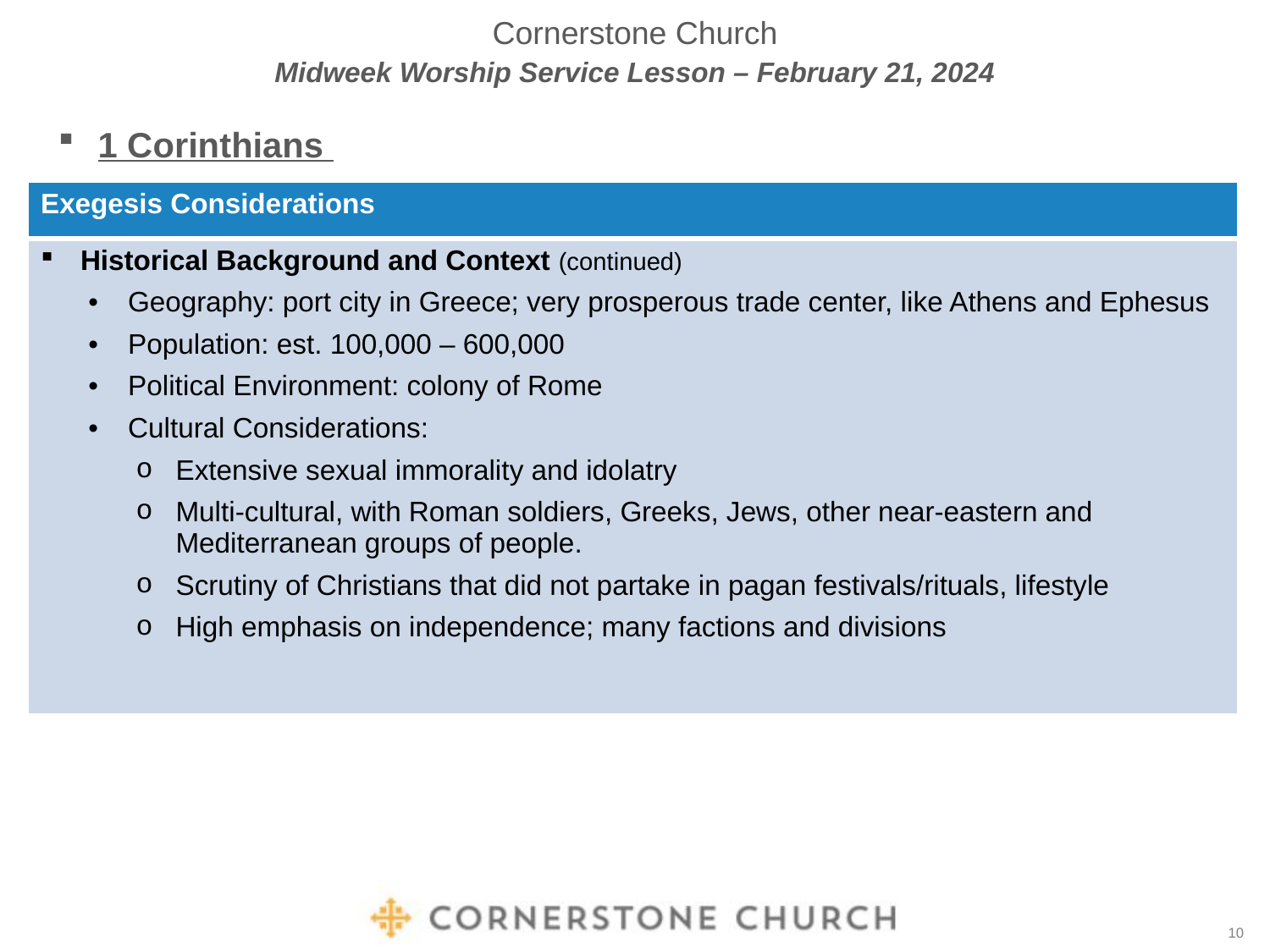

Cornerstone Church
Midweek Worship Service Lesson – February 21, 2024
1 Corinthians
| Exegesis Considerations |
| --- |
| Historical Background and Context (continued) Geography: port city in Greece; very prosperous trade center, like Athens and Ephesus Population: est. 100,000 – 600,000 Political Environment: colony of Rome Cultural Considerations: Extensive sexual immorality and idolatry Multi-cultural, with Roman soldiers, Greeks, Jews, other near-eastern and Mediterranean groups of people. Scrutiny of Christians that did not partake in pagan festivals/rituals, lifestyle High emphasis on independence; many factions and divisions |
10